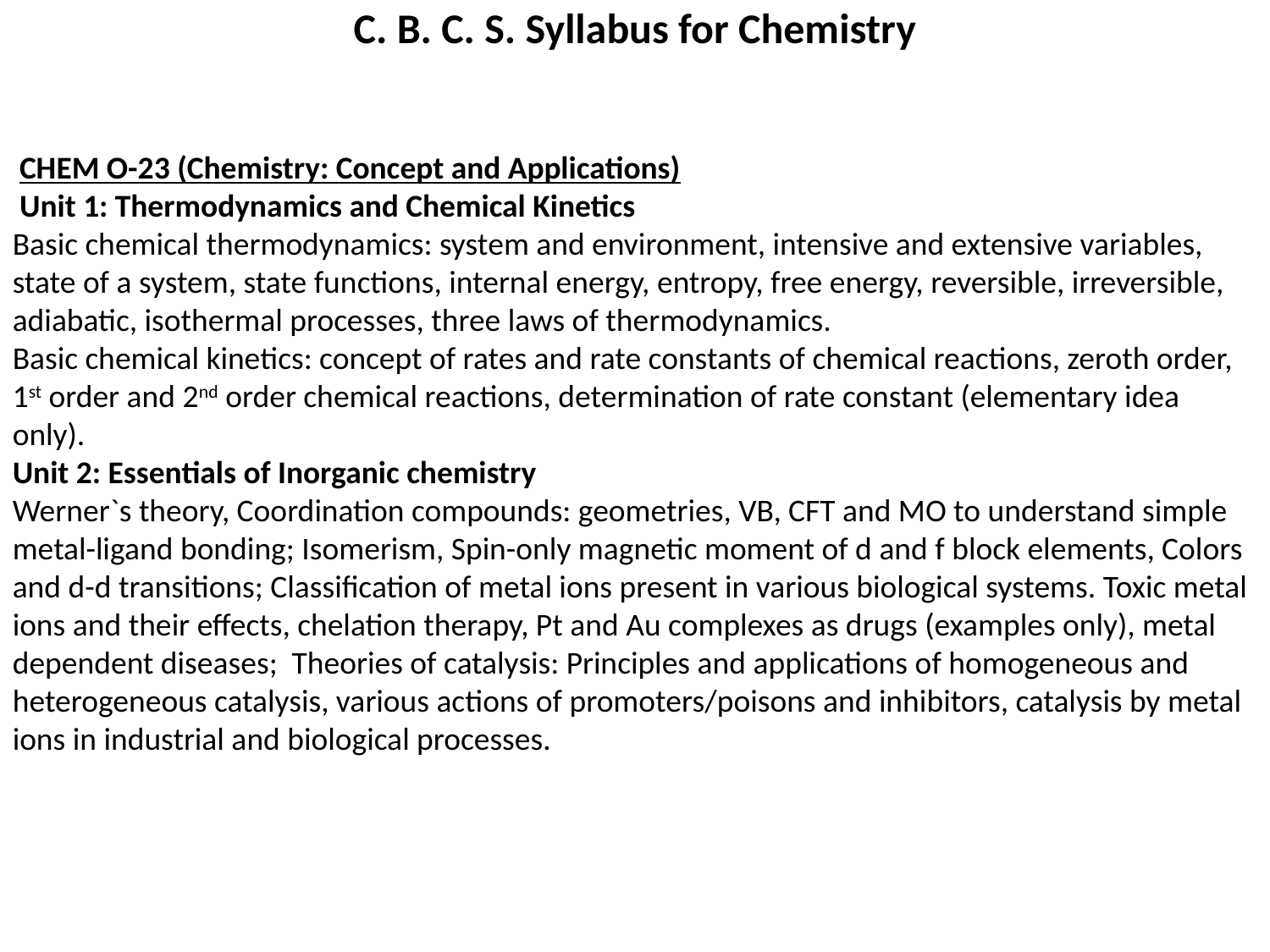

# C. B. C. S. Syllabus for Chemistry
 CHEM O-23 (Chemistry: Concept and Applications)
 Unit 1: Thermodynamics and Chemical Kinetics
Basic chemical thermodynamics: system and environment, intensive and extensive variables, state of a system, state functions, internal energy, entropy, free energy, reversible, irreversible, adiabatic, isothermal processes, three laws of thermodynamics.
Basic chemical kinetics: concept of rates and rate constants of chemical reactions, zeroth order, 1st order and 2nd order chemical reactions, determination of rate constant (elementary idea only).
Unit 2: Essentials of Inorganic chemistry
Werner`s theory, Coordination compounds: geometries, VB, CFT and MO to understand simple metal-ligand bonding; Isomerism, Spin-only magnetic moment of d and f block elements, Colors and d-d transitions; Classification of metal ions present in various biological systems. Toxic metal ions and their effects, chelation therapy, Pt and Au complexes as drugs (examples only), metal dependent diseases;  Theories of catalysis: Principles and applications of homogeneous and heterogeneous catalysis, various actions of promoters/poisons and inhibitors, catalysis by metal ions in industrial and biological processes.